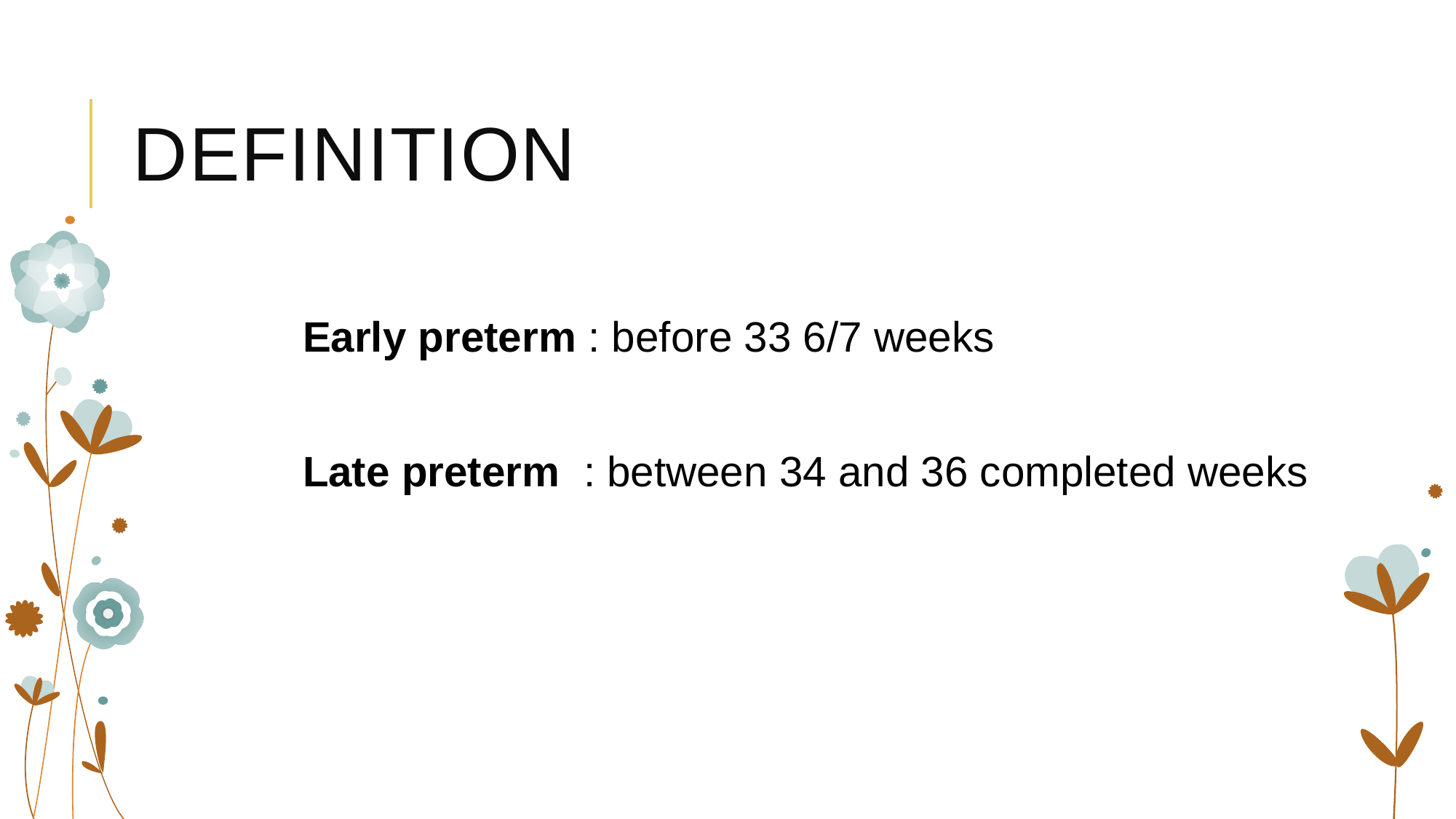

# Definition

Early preterm : before 33 6/7 weeks

Late preterm  : between 34 and 36 completed weeks